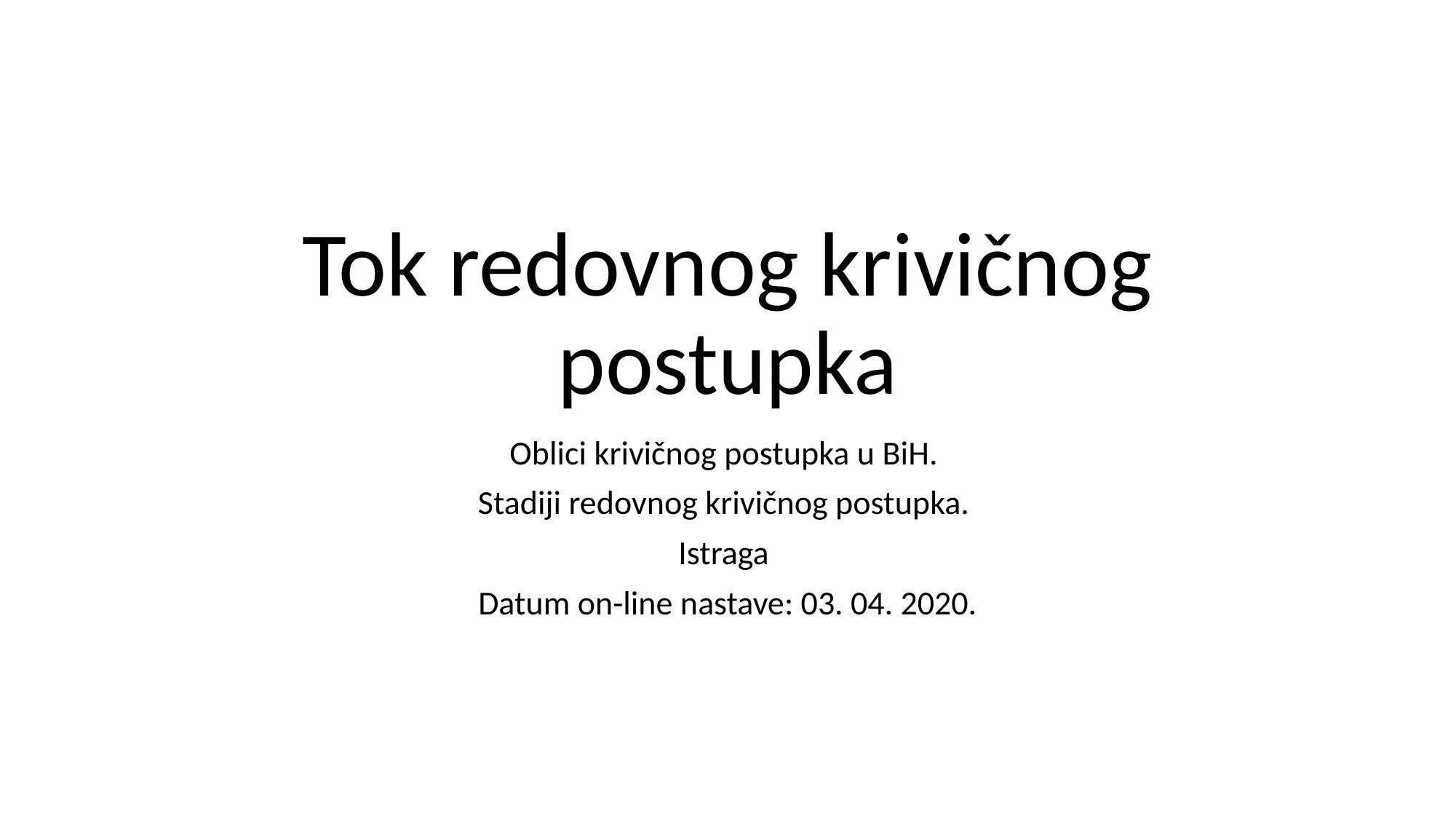

# Tok redovnog krivičnog postupka
Oblici krivičnog postupka u BiH.
Stadiji redovnog krivičnog postupka.
Istraga
Datum on-line nastave: 03. 04. 2020.